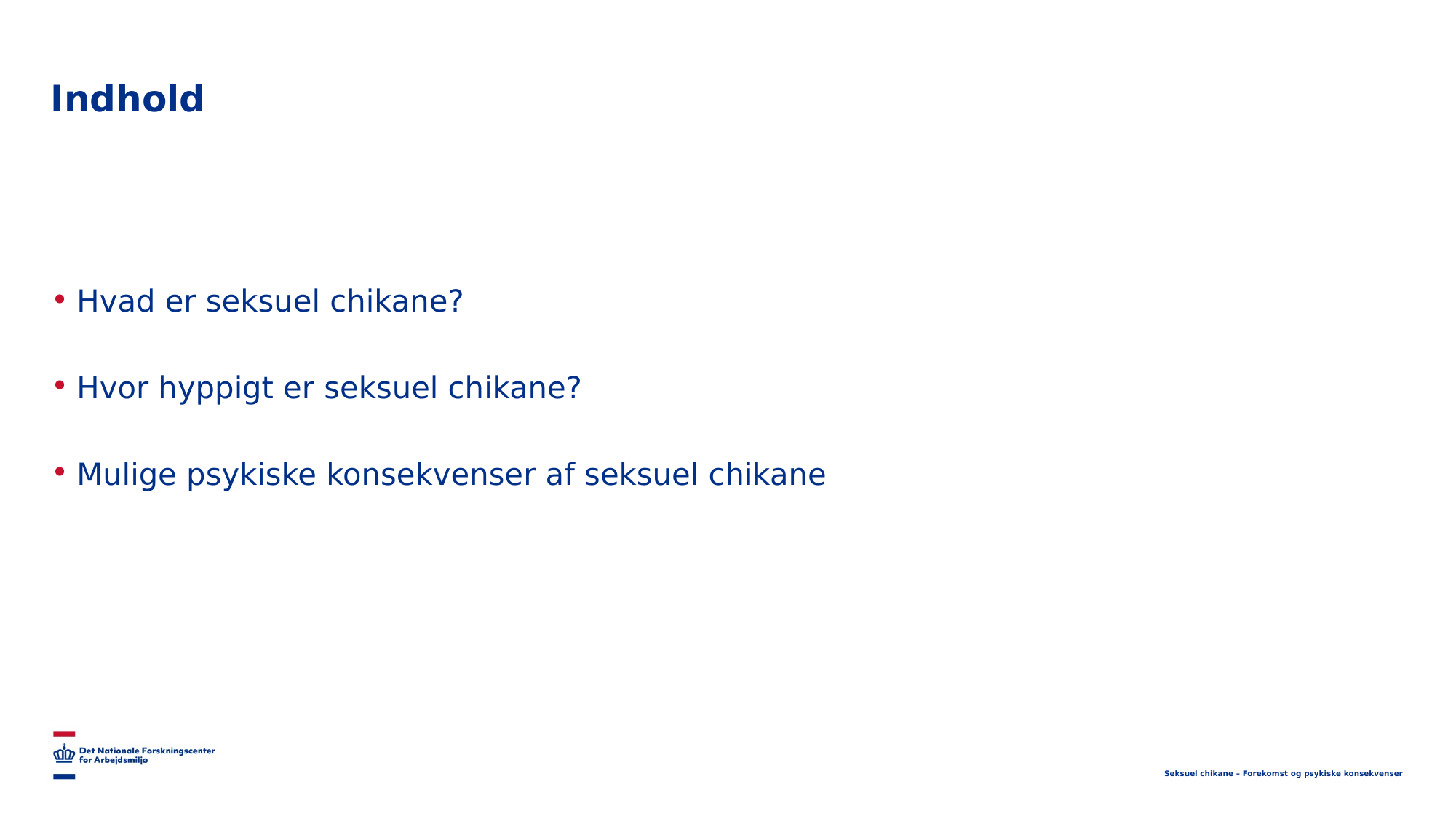

# Indhold
Hvad er seksuel chikane?
Hvor hyppigt er seksuel chikane?
Mulige psykiske konsekvenser af seksuel chikane
Seksuel chikane – Forekomst og psykiske konsekvenser